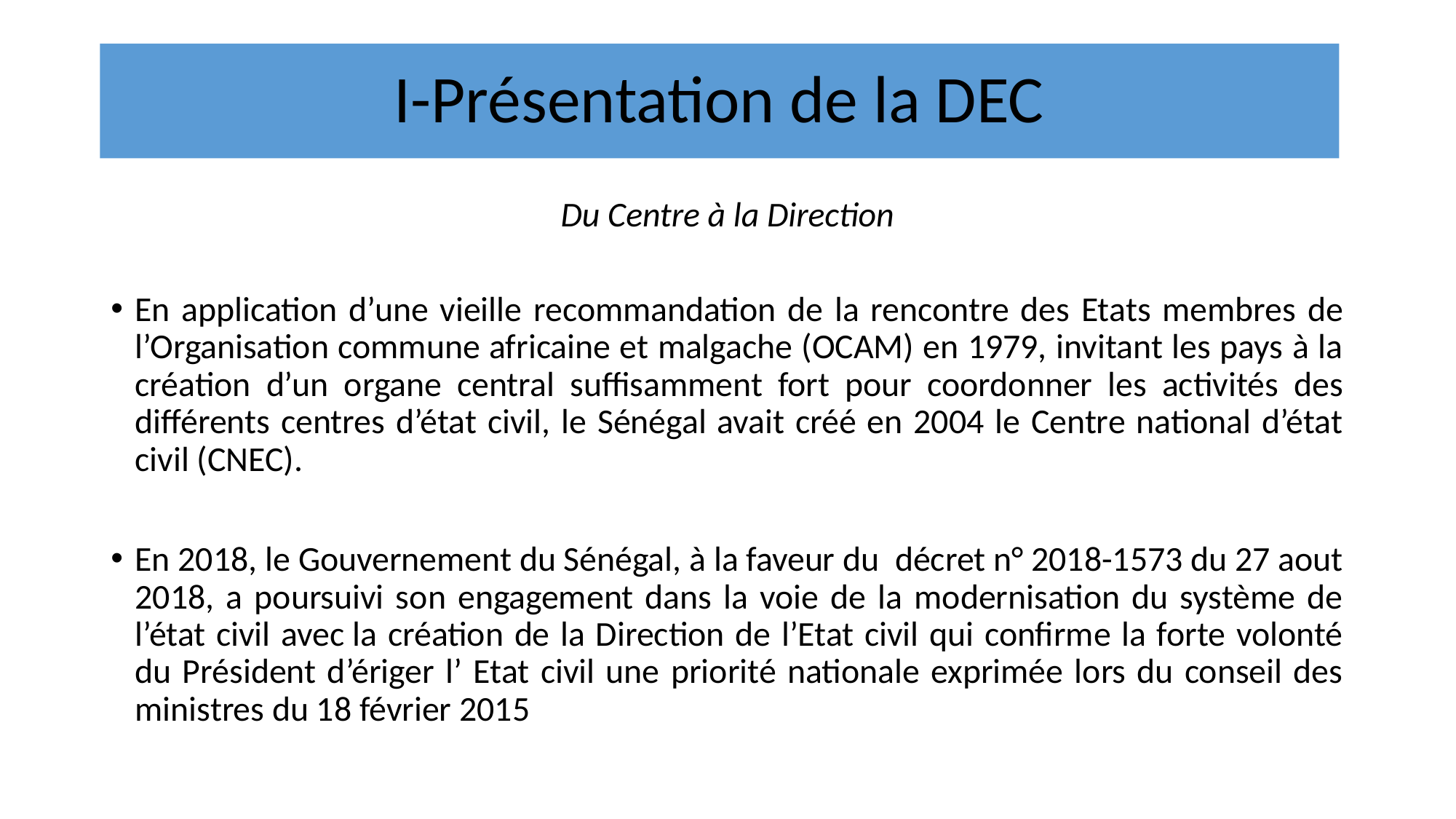

# I-Présentation de la DEC
Du Centre à la Direction

En application d’une vieille recommandation de la rencontre des Etats membres de l’Organisation commune africaine et malgache (OCAM) en 1979, invitant les pays à la création d’un organe central suffisamment fort pour coordonner les activités des différents centres d’état civil, le Sénégal avait créé en 2004 le Centre national d’état civil (CNEC).

En 2018, le Gouvernement du Sénégal, à la faveur du  décret n° 2018-1573 du 27 aout 2018, a poursuivi son engagement dans la voie de la modernisation du système de l’état civil avec la création de la Direction de l’Etat civil qui confirme la forte volonté du Président d’ériger l’ Etat civil une priorité nationale exprimée lors du conseil des ministres du 18 février 2015